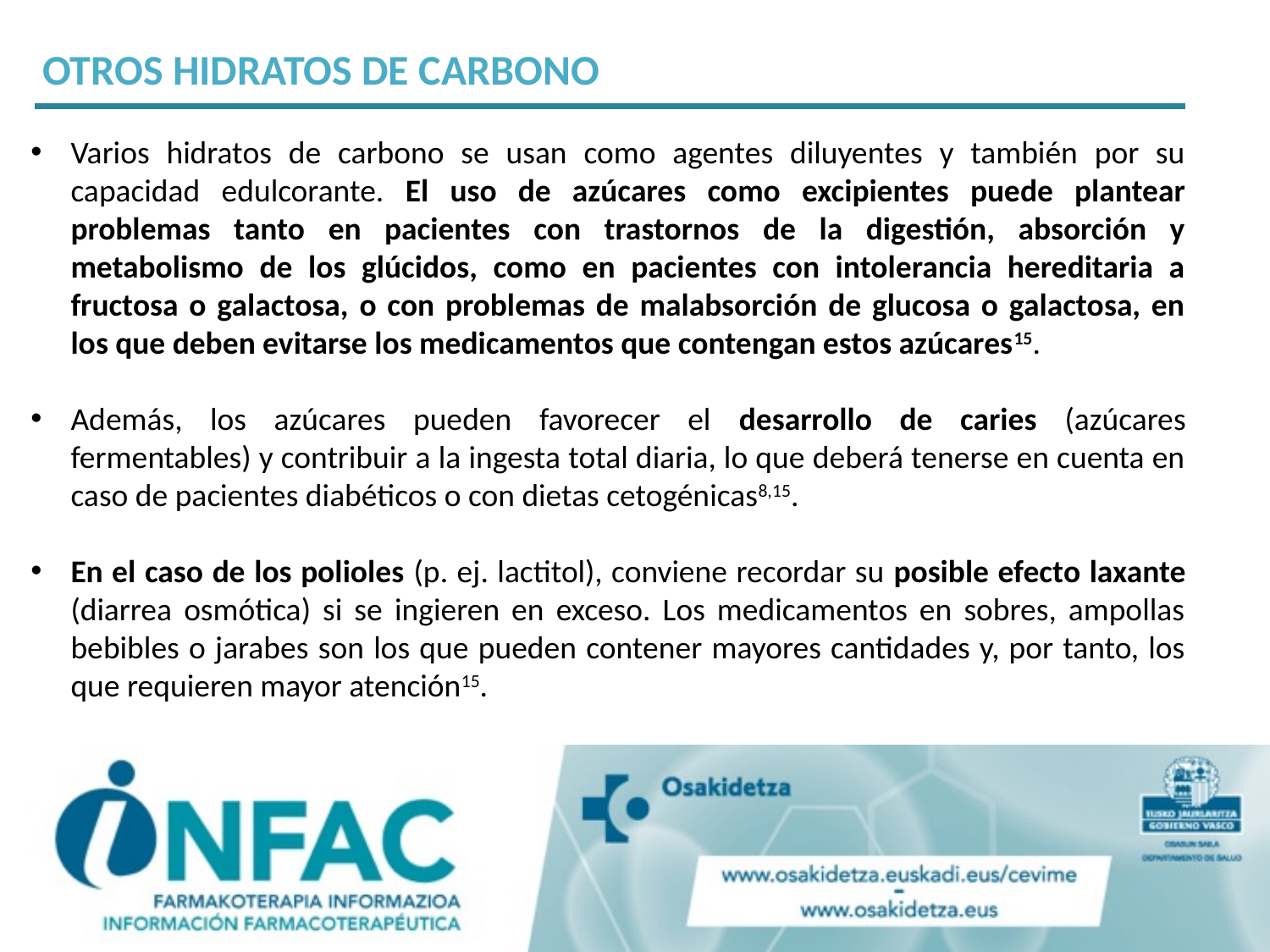

OTROS HIDRATOS DE CARBONO
Varios hidratos de carbono se usan como agentes diluyentes y también por su capacidad edulcorante. El uso de azúcares como excipientes puede plantear problemas tanto en pacientes con trastornos de la digestión, absorción y metabolismo de los glúcidos, como en pacientes con intolerancia hereditaria a fructosa o galactosa, o con problemas de malabsorción de glucosa o galactosa, en los que deben evitarse los medicamentos que contengan estos azúcares15.

Además, los azúcares pueden favorecer el desarrollo de caries (azúcares fermentables) y contribuir a la ingesta total diaria, lo que deberá tenerse en cuenta en caso de pacientes diabéticos o con dietas cetogénicas8,15.

En el caso de los polioles (p. ej. lactitol), conviene recordar su posible efecto laxante (diarrea osmótica) si se ingieren en exceso. Los medicamentos en sobres, ampollas bebibles o jarabes son los que pueden contener mayores cantidades y, por tanto, los que requieren mayor atención15.